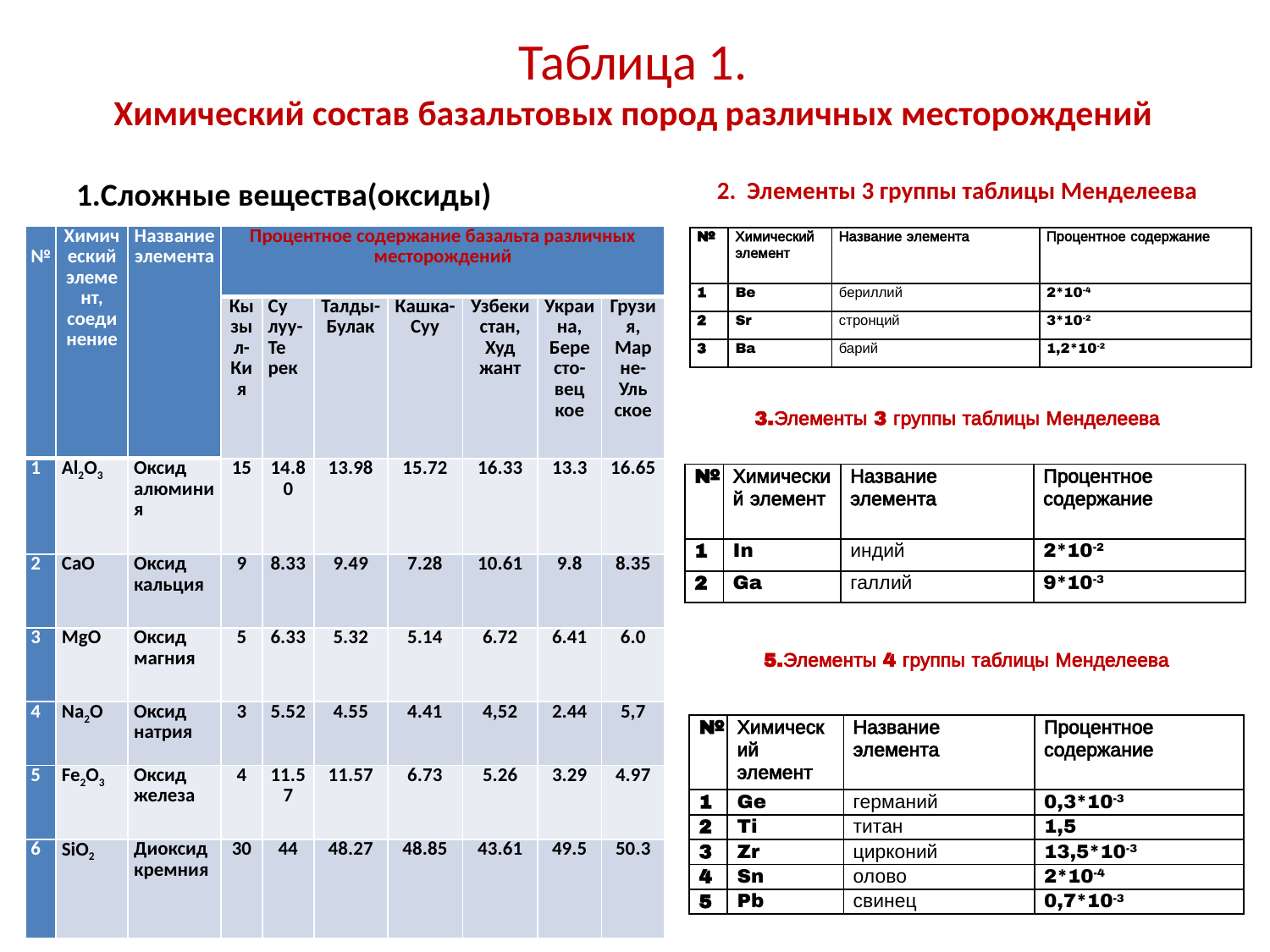

3.  Щелочноземельные металлы (2 группа по таб. Менделеева)
# Таблица 1. Химический состав базальтовых пород различных месторождений
1.Сложные вещества(оксиды)

2.  Элементы 3 группы таблицы Менделеева

| № | Химический элемент, соединение | Название элемента | Процентное содержание базальта различных месторождений |  |  |  |  |  |  |
| --- | --- | --- | --- | --- | --- | --- | --- | --- | --- |
|  |  |  | Кызыл-Кия | Су луу-Те рек | Талды- Булак | Кашка- Суу | Узбекистан, Худ жант | Украина, Бере сто-вец кое | Грузия, Мар не- Уль ское |
| 1 | Al2O3 | Оксид алюминия | 15 | 14.80 | 13.98 | 15.72 | 16.33 | 13.3 | 16.65 |
| 2 | CaO | Оксид кальция | 9 | 8.33 | 9.49 | 7.28 | 10.61 | 9.8 | 8.35 |
| 3 | MgO | Оксид магния | 5 | 6.33 | 5.32 | 5.14 | 6.72 | 6.41 | 6.0 |
| 4 | Na2O | Оксид натрия | 3 | 5.52 | 4.55 | 4.41 | 4,52 | 2.44 | 5,7 |
| 5 | Fe2O3 | Оксид железа | 4 | 11.57 | 11.57 | 6.73 | 5.26 | 3.29 | 4.97 |
| 6 | SiO2 | Диоксид кремния | 30 | 44 | 48.27 | 48.85 | 43.61 | 49.5 | 50.3 |
| № | Химический элемент | Название элемента | Процентное содержание |
| --- | --- | --- | --- |
| 1 | Be | бериллий | 2\*10-4 |
| 2 | Sr | стронций | 3\*10-2 |
| 3 | Ba | барий | 1,2\*10-2 |
3.Элементы 3 группы таблицы Менделеева
| № | Химический элемент | Название элемента | Процентное содержание |
| --- | --- | --- | --- |
| 1 | In | индий | 2\*10-2 |
| 2 | Ga | галлий | 9\*10-3 |
5.Элементы 4 группы таблицы Менделеева
| № | Химический элемент | Название элемента | Процентное содержание |
| --- | --- | --- | --- |
| 1 | Ge | германий | 0,3\*10-3 |
| 2 | Ti | титан | 1,5 |
| 3 | Zr | цирконий | 13,5\*10-3 |
| 4 | Sn | олово | 2\*10-4 |
| 5 | Pb | свинец | 0,7\*10-3 |
7